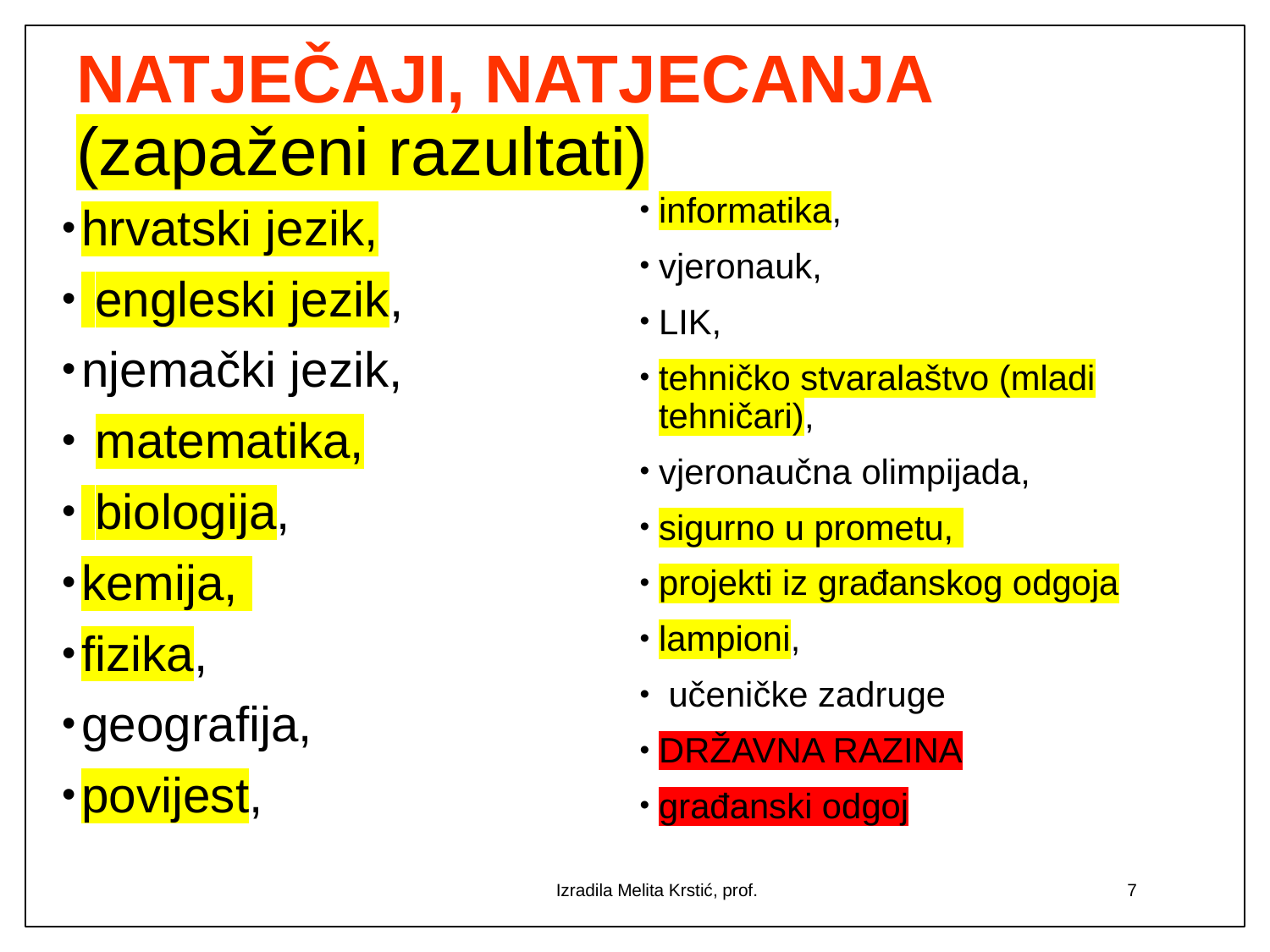

# NATJEČAJI, NATJECANJA (zapaženi razultati)
informatika,
vjeronauk,
LIK,
tehničko stvaralaštvo (mladi tehničari),
vjeronaučna olimpijada,
sigurno u prometu,
projekti iz građanskog odgoja
lampioni,
 učeničke zadruge
DRŽAVNA RAZINA
građanski odgoj

hrvatski jezik,
 engleski jezik,
njemački jezik,
 matematika,
 biologija,
kemija,
fizika,
geografija,
povijest,
Izradila Melita Krstić, prof.
7